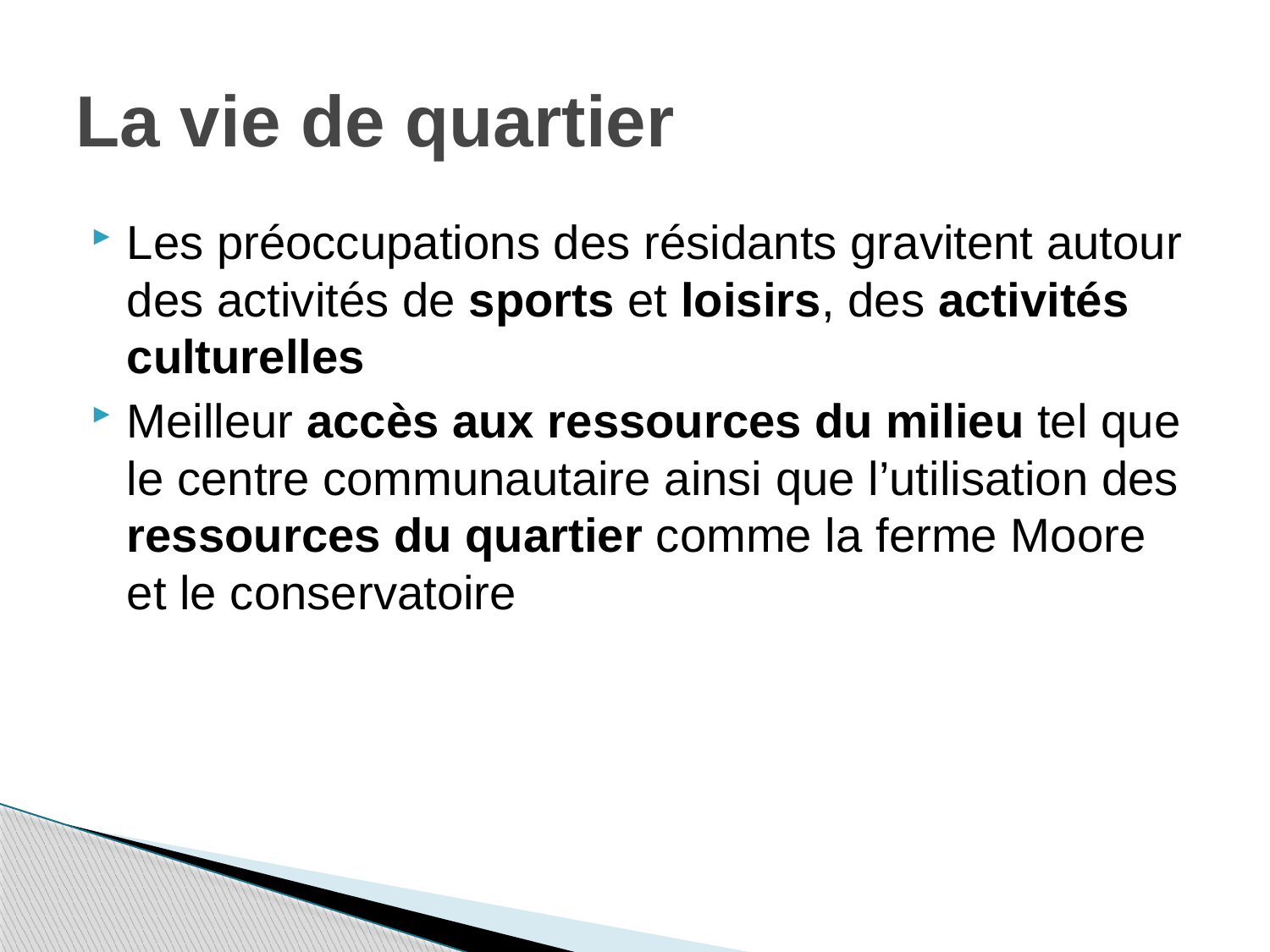

# La vie de quartier
Les préoccupations des résidants gravitent autour des activités de sports et loisirs, des activités culturelles
Meilleur accès aux ressources du milieu tel que le centre communautaire ainsi que l’utilisation des ressources du quartier comme la ferme Moore et le conservatoire